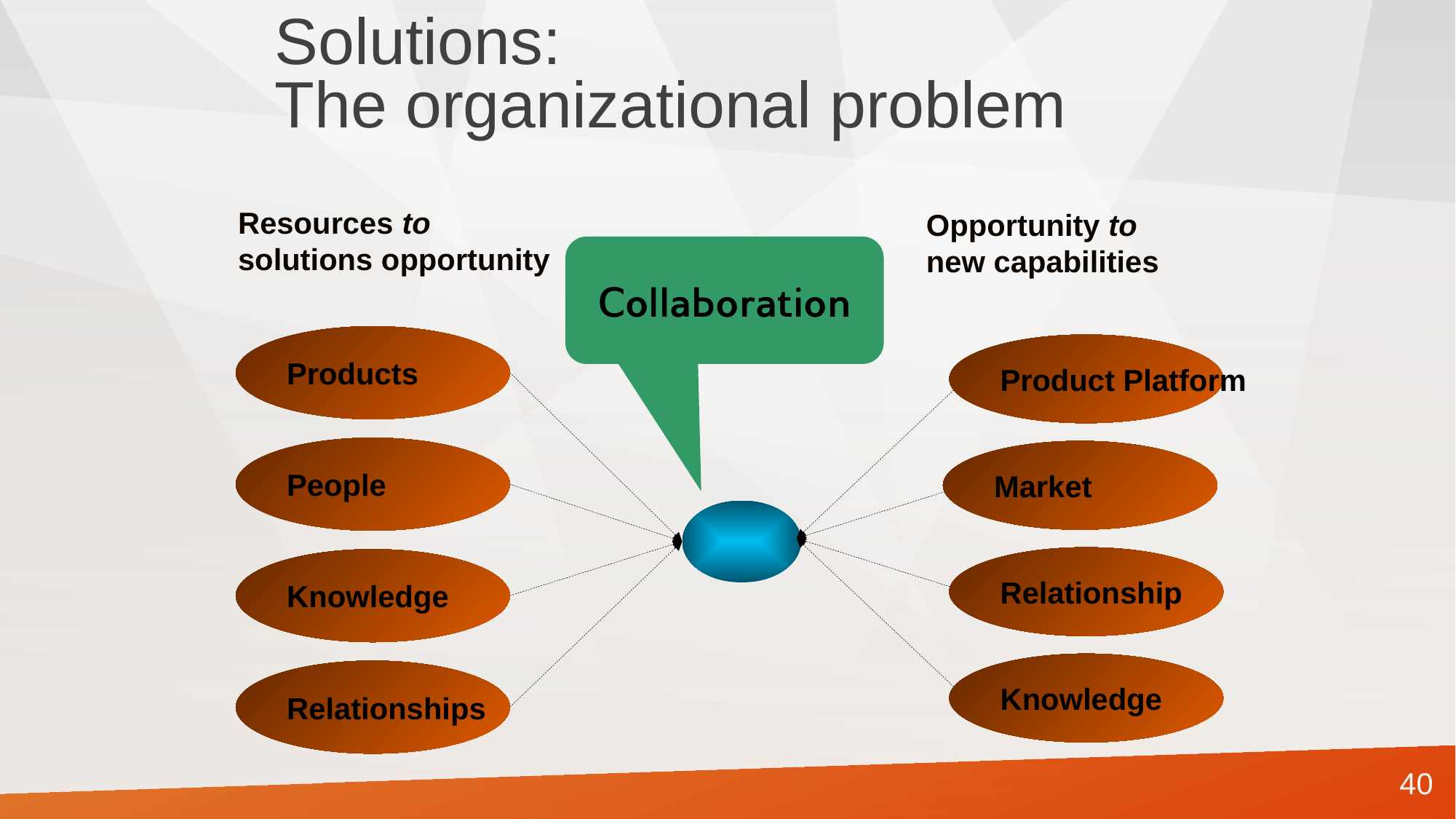

# Solutions: The organizational problem
Resources to
solutions opportunity
Products
People

Knowledge
Relationships
Opportunity to
new capabilities
Product Platform
Market
Relationship
Knowledge
Collaboration
40